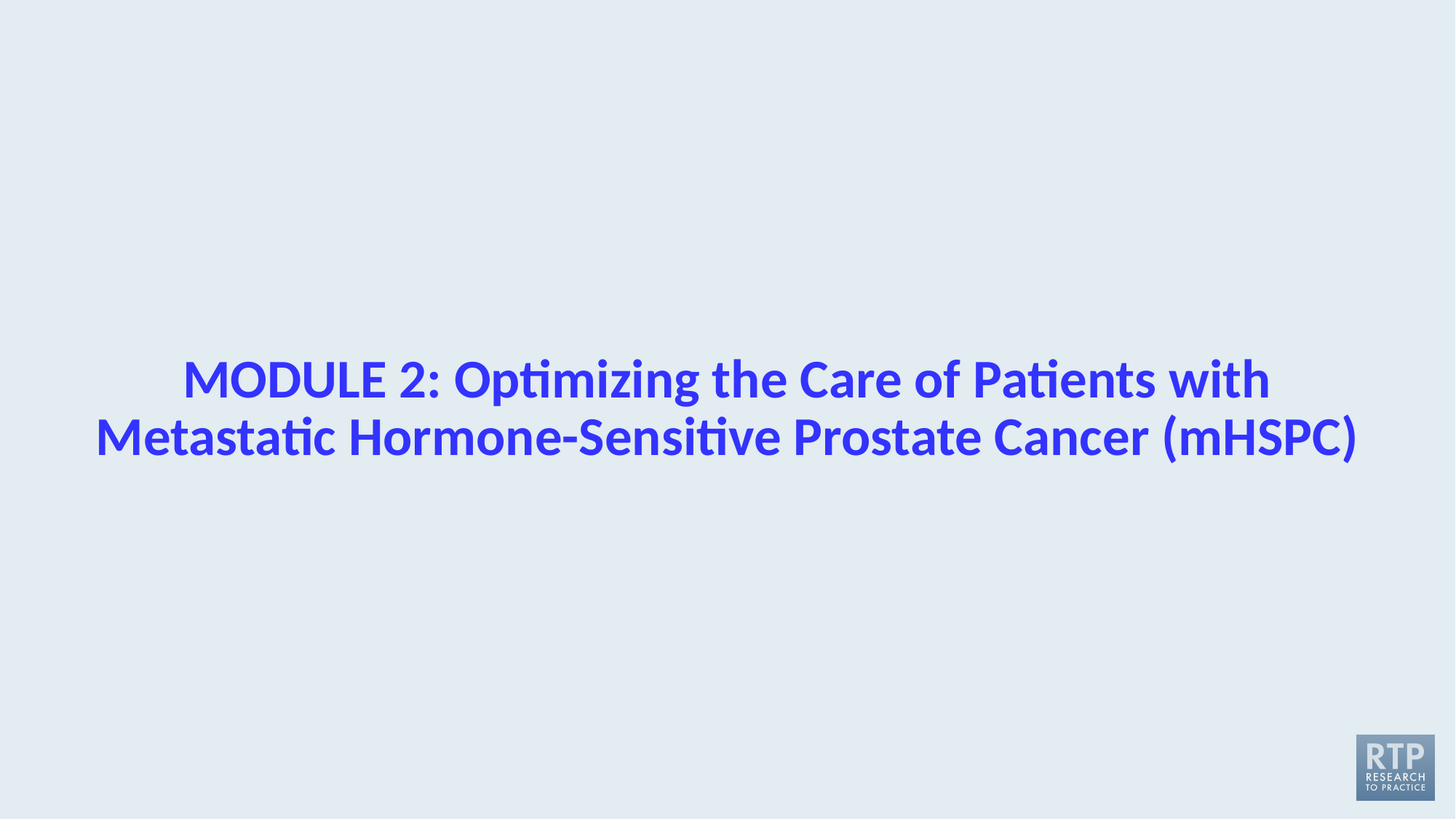

# MODULE 2: Optimizing the Care of Patients with Metastatic Hormone-Sensitive Prostate Cancer (mHSPC)